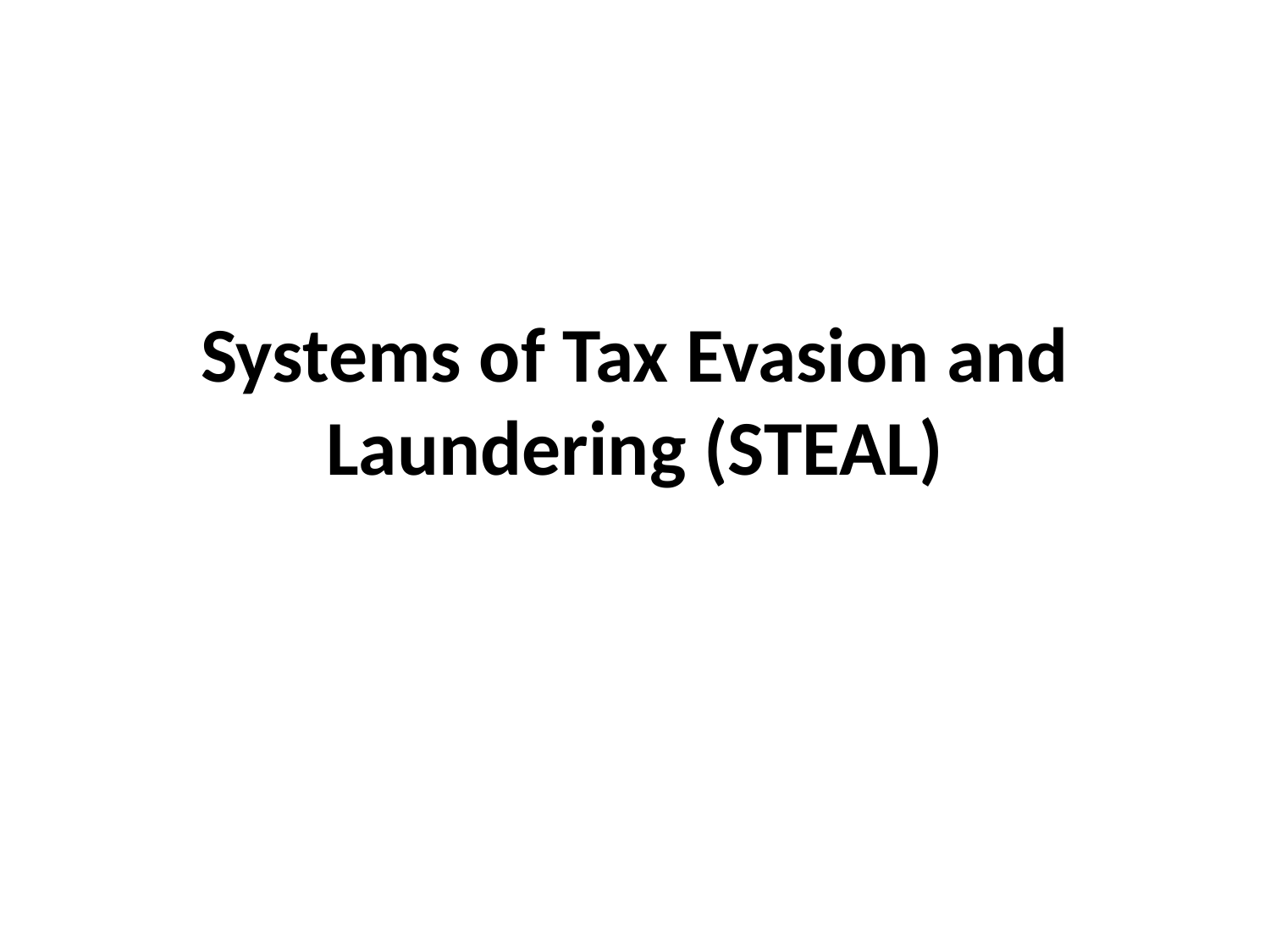

# Systems of Tax Evasion and Laundering (STEAL)